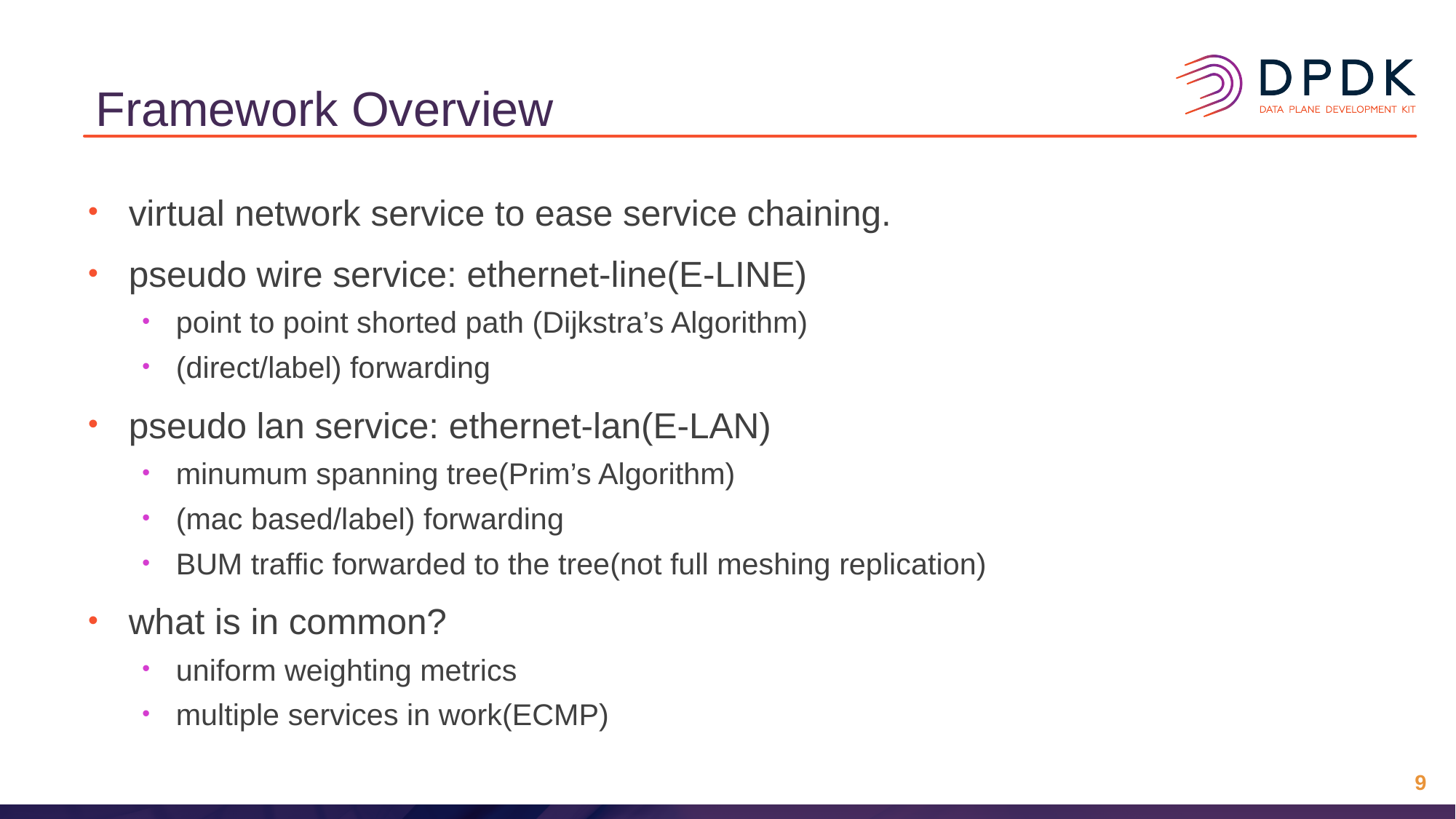

# Framework Overview
virtual network service to ease service chaining.
pseudo wire service: ethernet-line(E-LINE)
point to point shorted path (Dijkstra’s Algorithm)
(direct/label) forwarding
pseudo lan service: ethernet-lan(E-LAN)
minumum spanning tree(Prim’s Algorithm)
(mac based/label) forwarding
BUM traffic forwarded to the tree(not full meshing replication)
what is in common?
uniform weighting metrics
multiple services in work(ECMP)